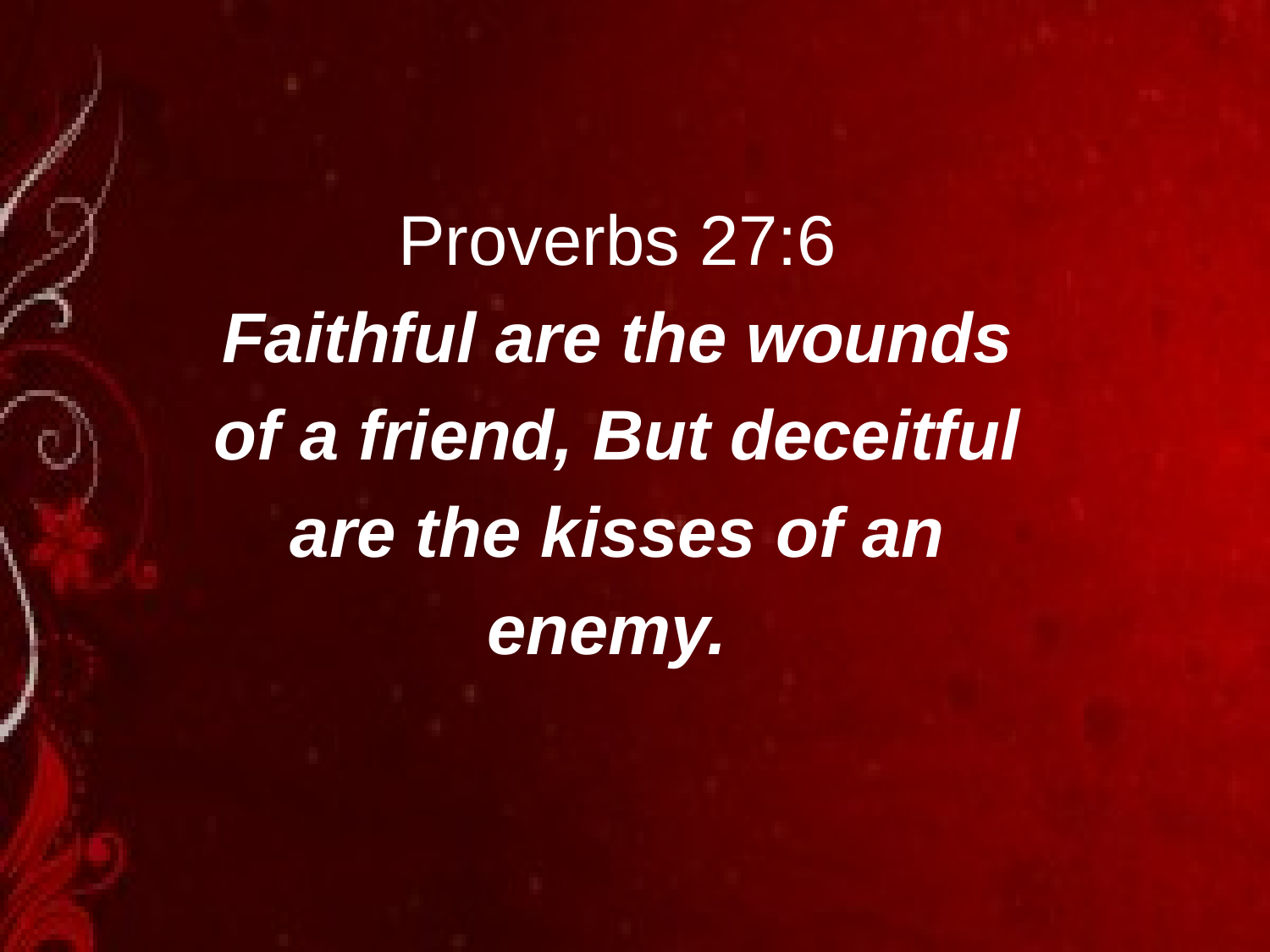

Proverbs 27:6
Faithful are the wounds of a friend, But deceitful are the kisses of an enemy.